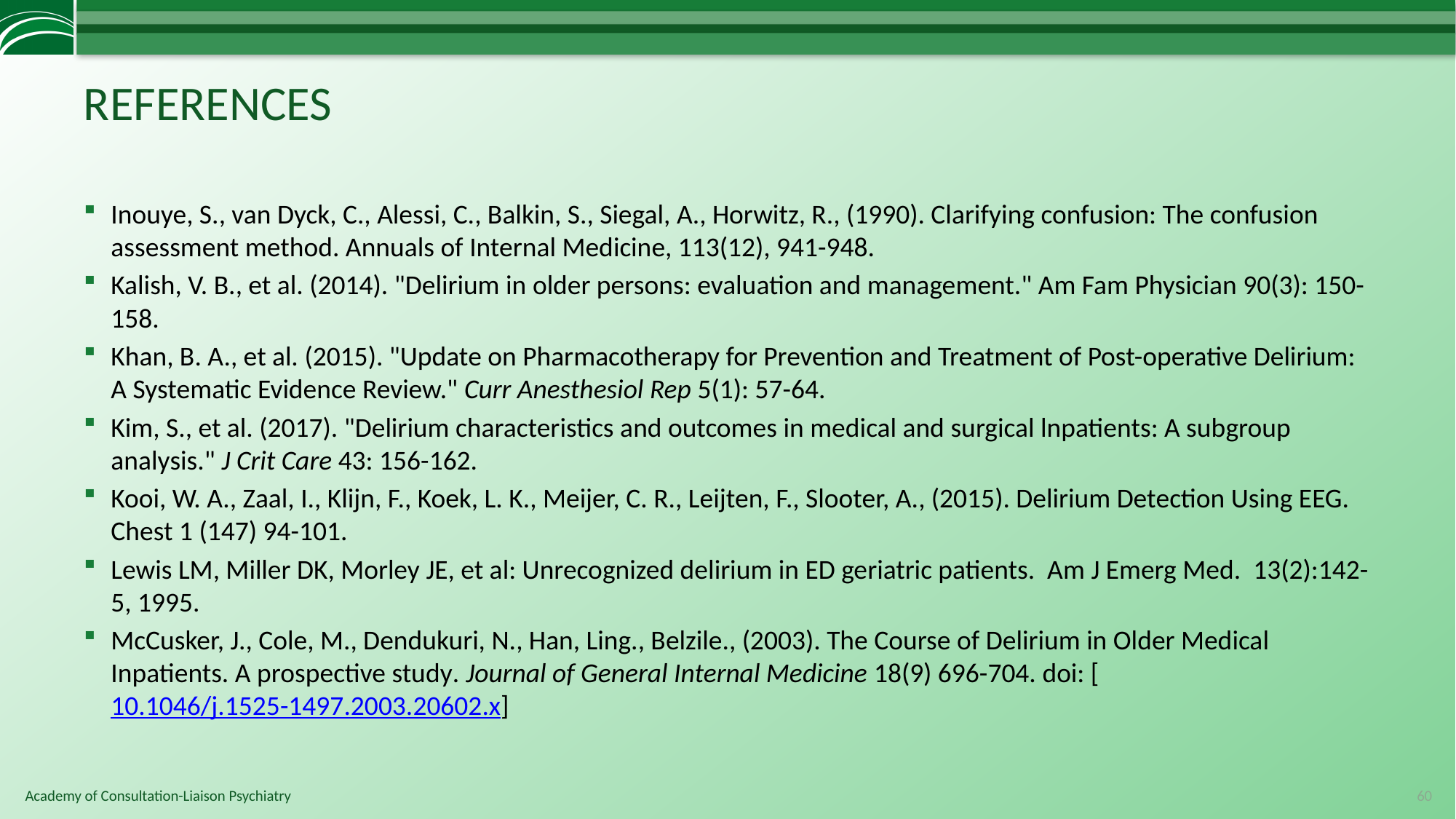

# REFERENCES
Inouye, S., van Dyck, C., Alessi, C., Balkin, S., Siegal, A., Horwitz, R., (1990). Clarifying confusion: The confusion assessment method. Annuals of Internal Medicine, 113(12), 941-948.
Kalish, V. B., et al. (2014). "Delirium in older persons: evaluation and management." Am Fam Physician 90(3): 150-158.
Khan, B. A., et al. (2015). "Update on Pharmacotherapy for Prevention and Treatment of Post-operative Delirium: A Systematic Evidence Review." Curr Anesthesiol Rep 5(1): 57-64.
Kim, S., et al. (2017). "Delirium characteristics and outcomes in medical and surgical lnpatients: A subgroup analysis." J Crit Care 43: 156-162.
Kooi, W. A., Zaal, I., Klijn, F., Koek, L. K., Meijer, C. R., Leijten, F., Slooter, A., (2015). Delirium Detection Using EEG. Chest 1 (147) 94-101.
Lewis LM, Miller DK, Morley JE, et al: Unrecognized delirium in ED geriatric patients.  Am J Emerg Med.  13(2):142-5, 1995.
McCusker, J., Cole, M., Dendukuri, N., Han, Ling., Belzile., (2003). The Course of Delirium in Older Medical Inpatients. A prospective study. Journal of General Internal Medicine 18(9) 696-704. doi: [10.1046/j.1525-1497.2003.20602.x]

60